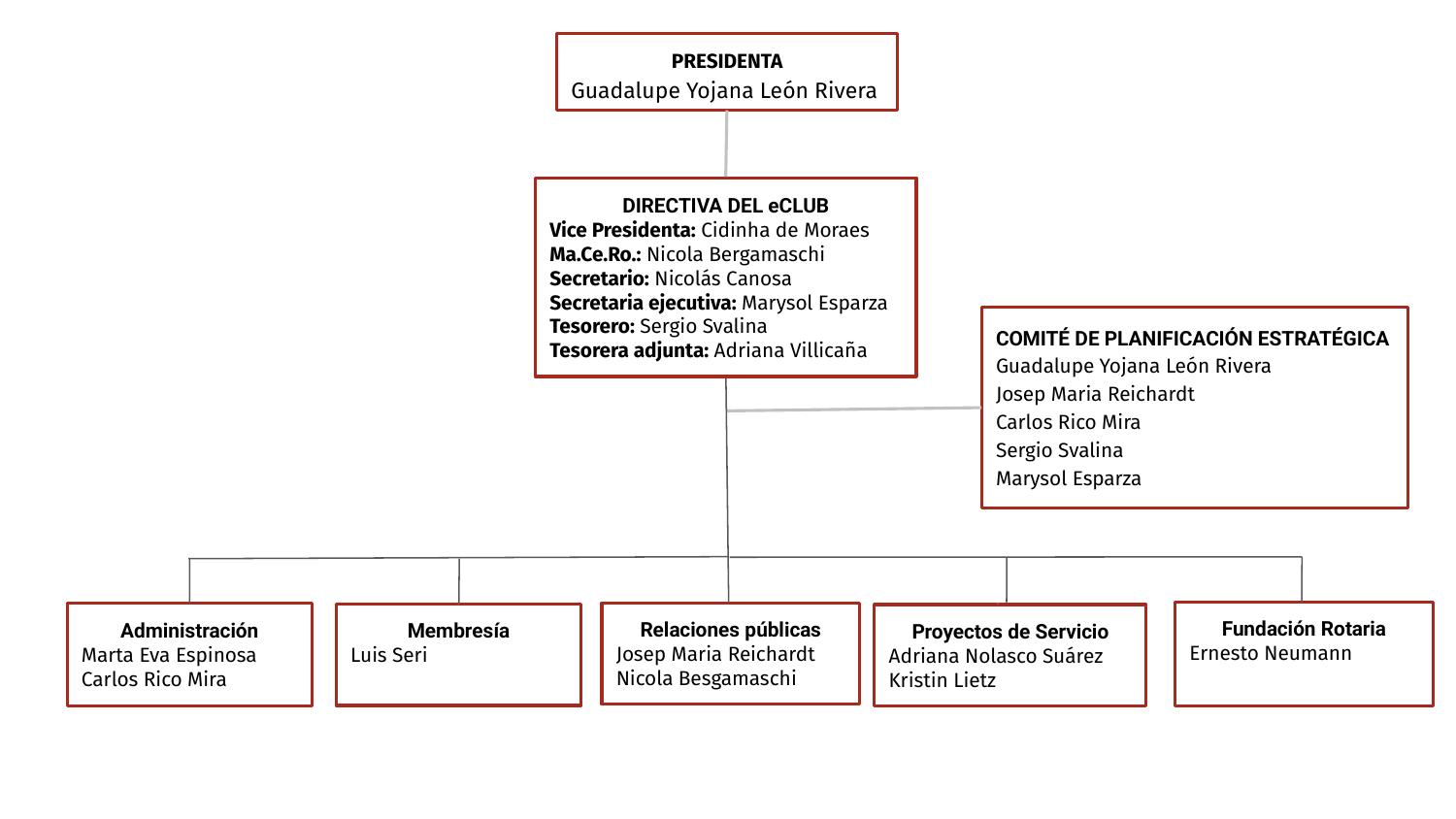

PRESIDENTA
Guadalupe Yojana León Rivera

DIRECTIVA DEL eCLUB
Vice Presidenta: Cidinha de Moraes
Ma.Ce.Ro.: Nicola Bergamaschi
Secretario: Nicolás Canosa
Secretaria ejecutiva: Marysol Esparza
Tesorero: Sergio Svalina
Tesorera adjunta: Adriana Villicaña
COMITÉ DE PLANIFICACIÓN ESTRATÉGICA
Guadalupe Yojana León Rivera
Josep Maria Reichardt
Carlos Rico Mira
Sergio Svalina
Marysol Esparza

Fundación Rotaria
Ernesto Neumann
Relaciones públicas
Josep Maria Reichardt
Nicola Besgamaschi
Administración
Marta Eva Espinosa
Carlos Rico Mira

Membresía
Luis Seri

Proyectos de Servicio
Adriana Nolasco Suárez
Kristin Lietz